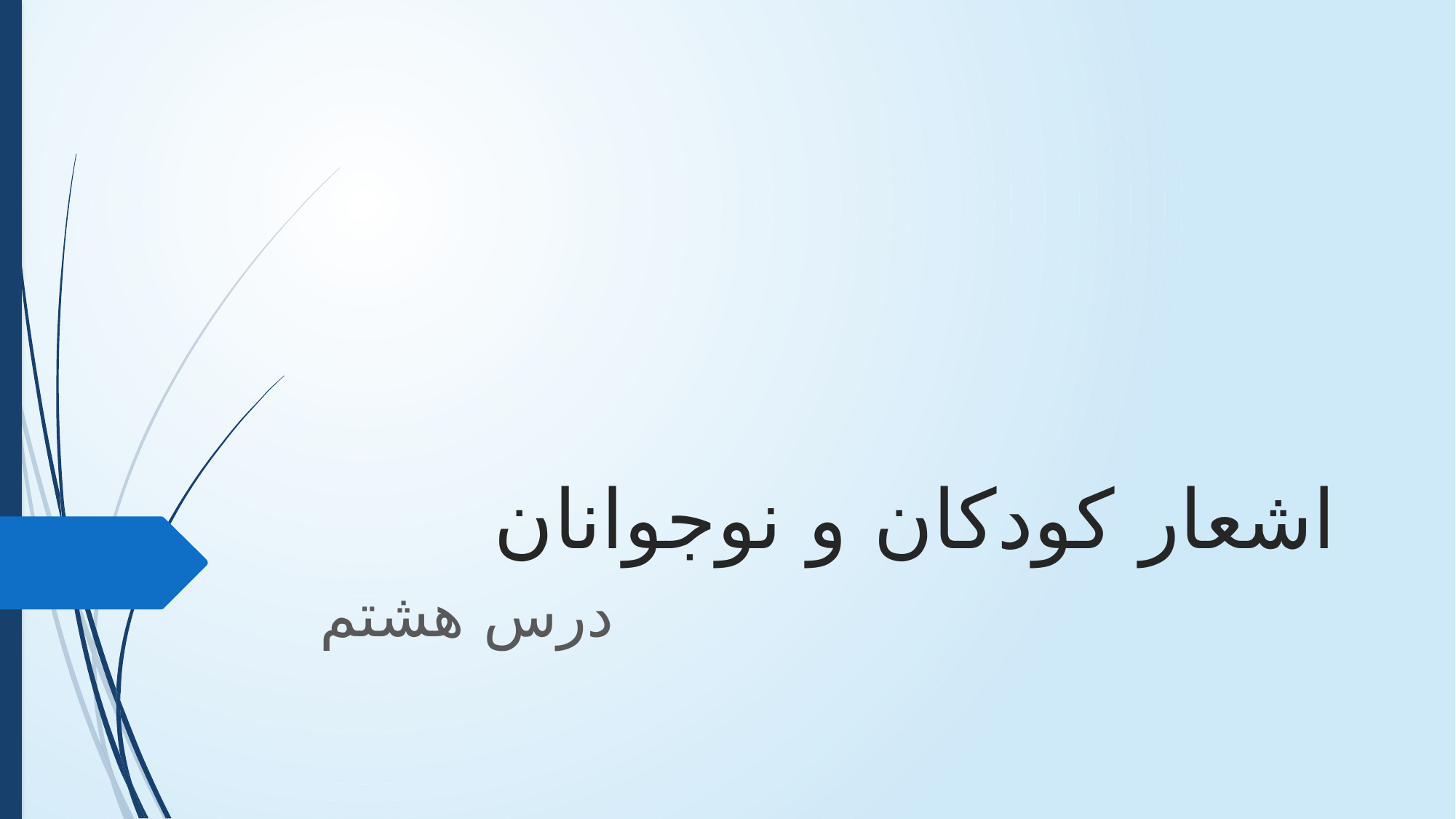

# اشعار کودکان و نوجوانان
درس هشتم